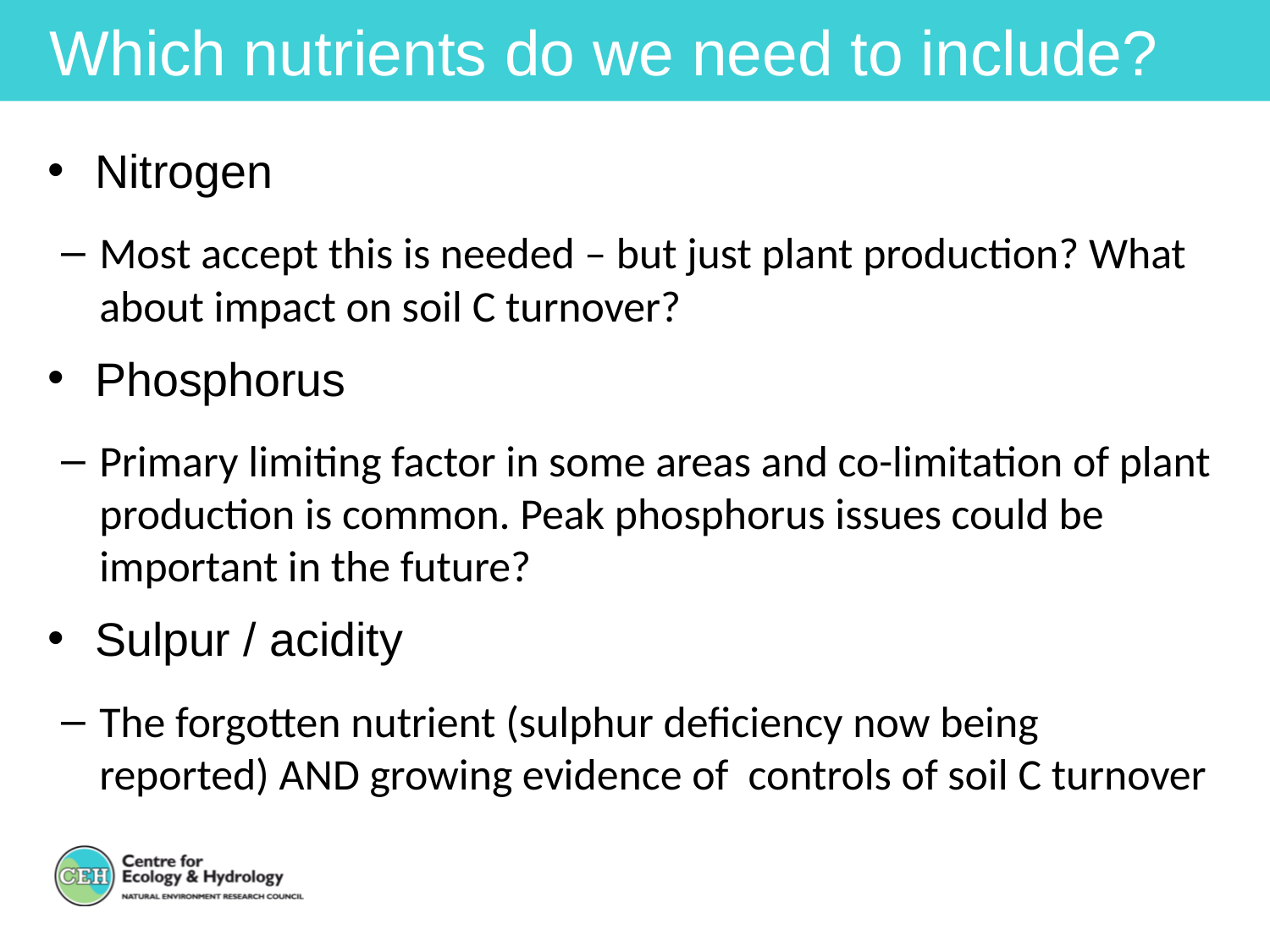

Which nutrients do we need to include?
Nitrogen
Most accept this is needed – but just plant production? What about impact on soil C turnover?
Phosphorus
Primary limiting factor in some areas and co-limitation of plant production is common. Peak phosphorus issues could be important in the future?
Sulpur / acidity
The forgotten nutrient (sulphur deficiency now being reported) AND growing evidence of  controls of soil C turnover